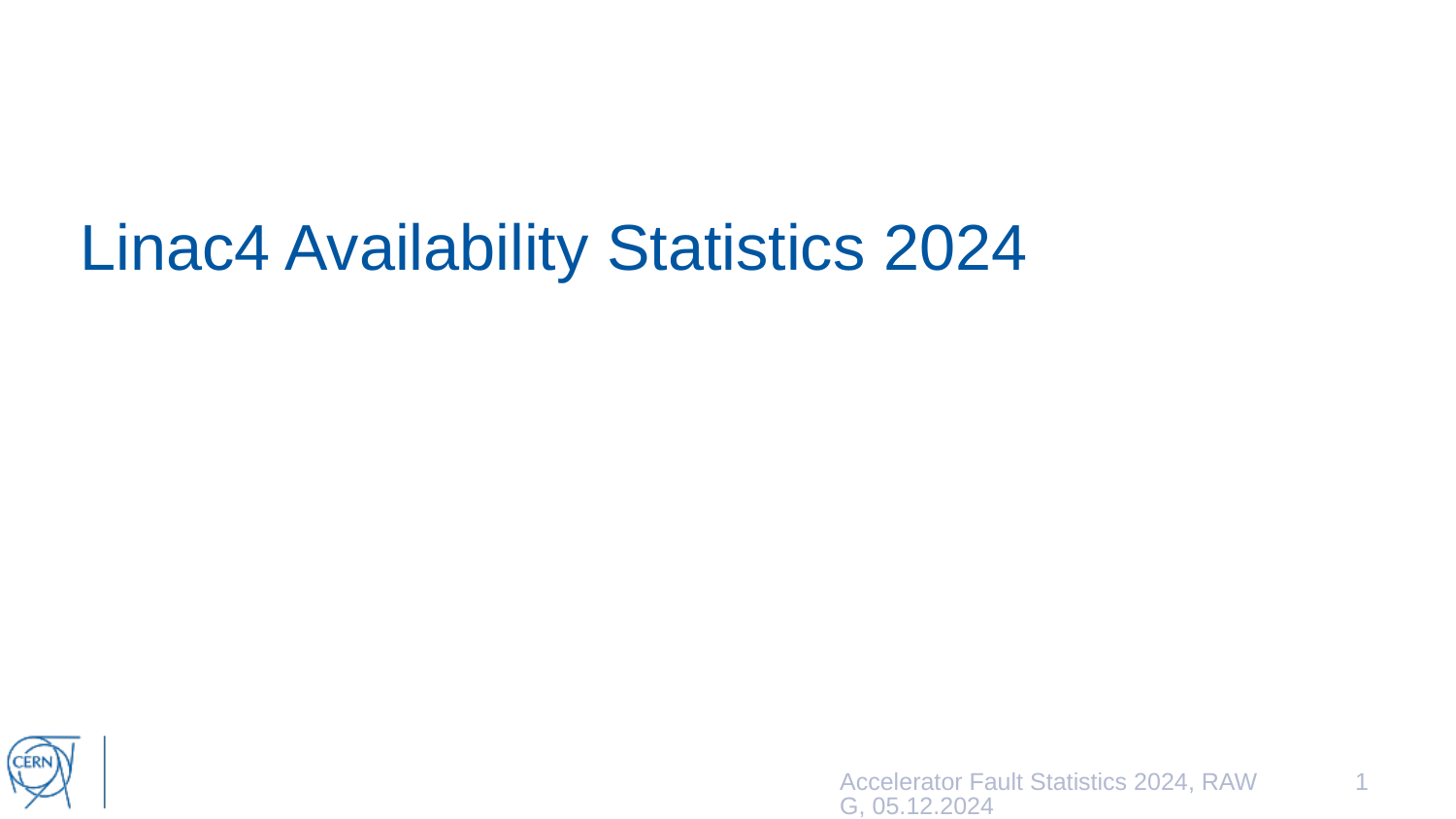

# Linac4 Availability Statistics 2024

Accelerator Fault Statistics 2024, RAWG, 05.12.2024
1